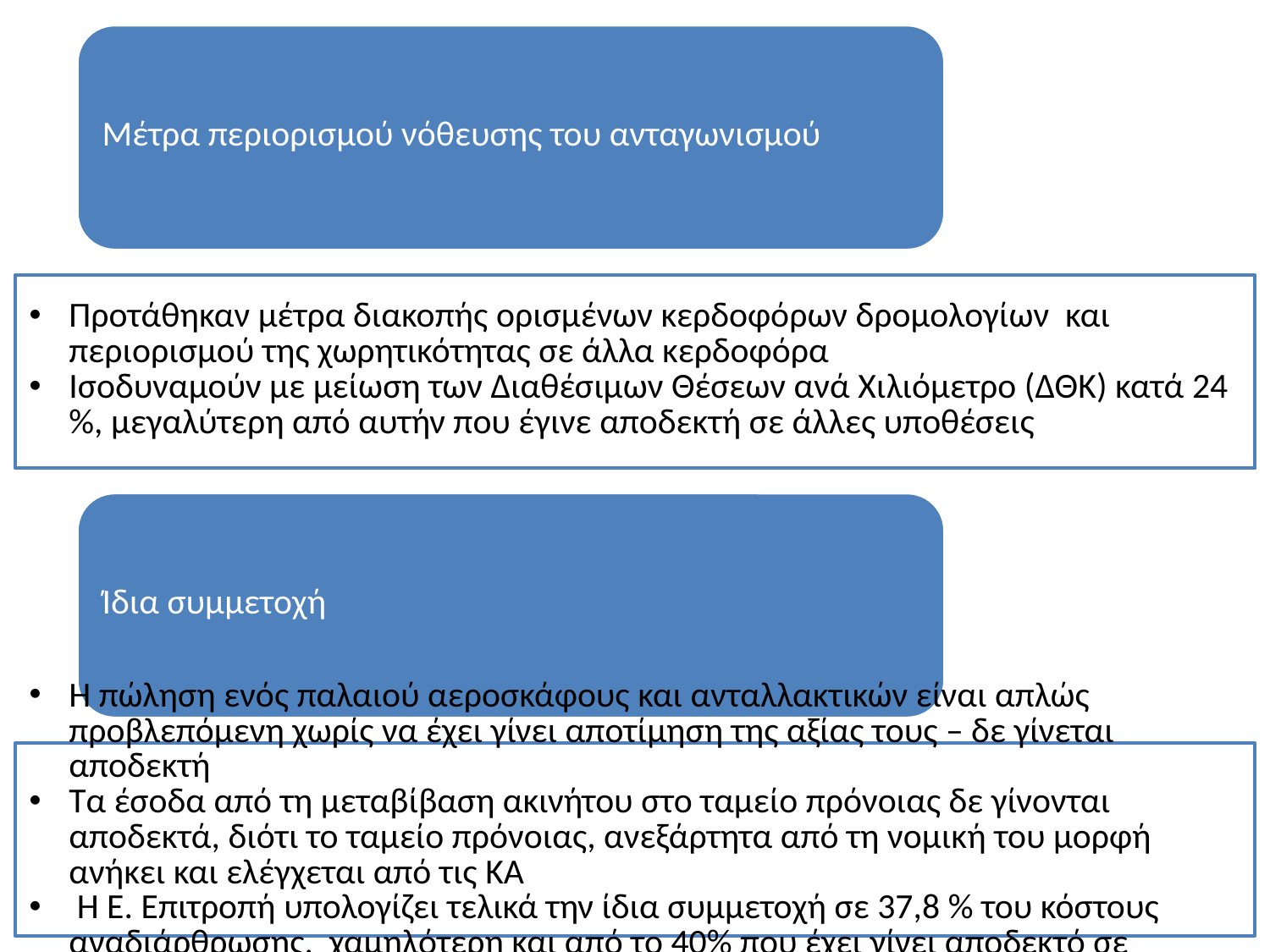

Μέτρα περιορισμού νόθευσης του ανταγωνισμού
Προτάθηκαν μέτρα διακοπής ορισμένων κερδοφόρων δρομολογίων  και περιορισμού της χωρητικότητας σε άλλα κερδοφόρα
Ίδια συμμετοχή
Η πώληση ενός παλαιού αεροσκάφους και ανταλλακτικών είναι απλώς προβλεπόμενη χωρίς να έχει γίνει αποτίμηση της αξίας τους – δε γίνεται αποδεκτή
Ισοδυναμούν με μείωση των Διαθέσιμων Θέσεων ανά Χιλιόμετρο (ΔΘΚ) κατά 24 %, μεγαλύτερη από αυτήν που έγινε αποδεκτή σε άλλες υποθέσεις
Τα έσοδα από τη μεταβίβαση ακινήτου στο ταμείο πρόνοιας δε γίνονται αποδεκτά, διότι το ταμείο πρόνοιας, ανεξάρτητα από τη νομική του μορφή ανήκει και ελέγχεται από τις ΚΑ